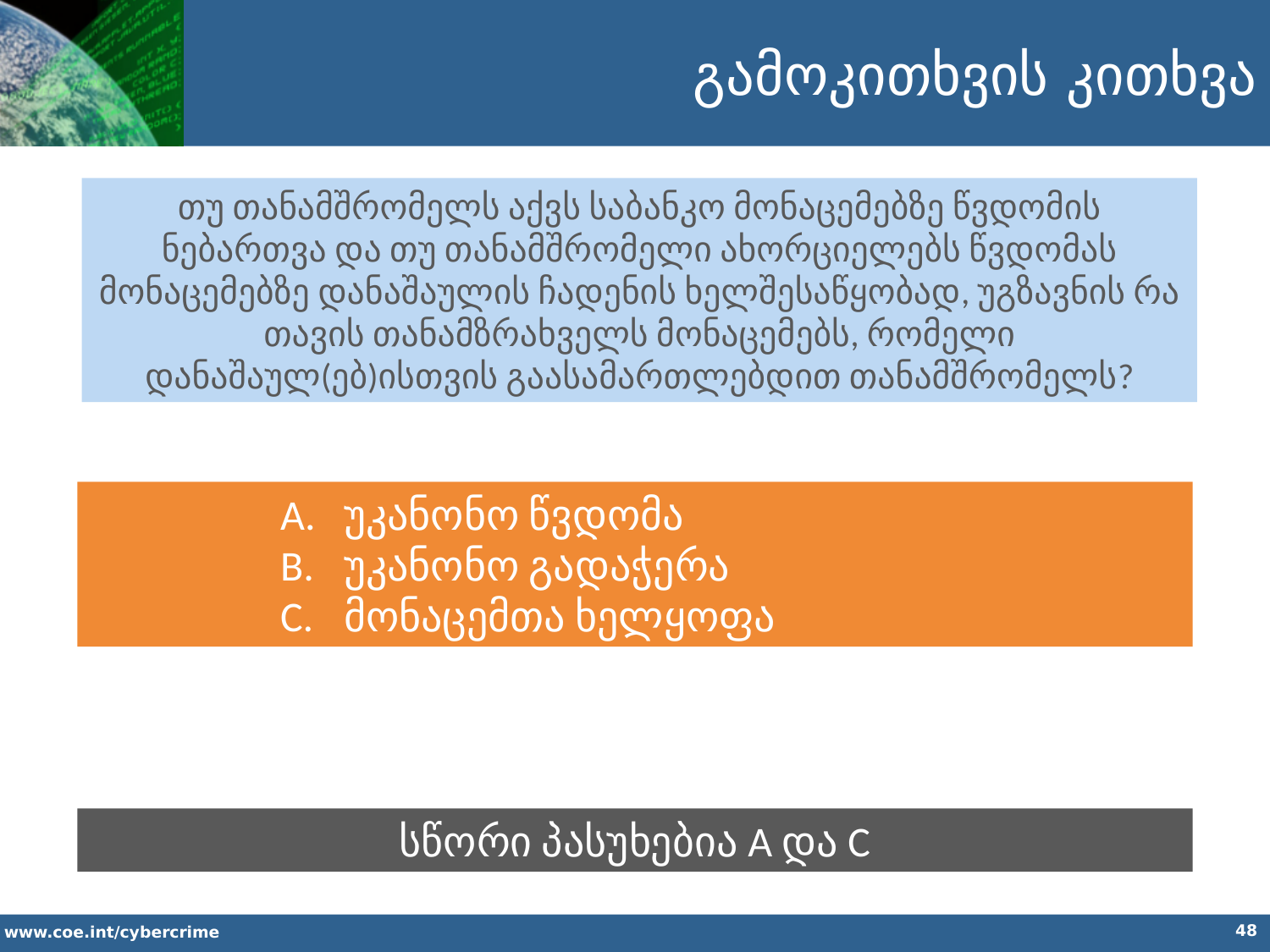

გამოკითხვის კითხვა
თუ თანამშრომელს აქვს საბანკო მონაცემებზე წვდომის ნებართვა და თუ თანამშრომელი ახორციელებს წვდომას მონაცემებზე დანაშაულის ჩადენის ხელშესაწყობად, უგზავნის რა თავის თანამზრახველს მონაცემებს, რომელი დანაშაულ(ებ)ისთვის გაასამართლებდით თანამშრომელს?
უკანონო წვდომა
უკანონო გადაჭერა
მონაცემთა ხელყოფა
სწორი პასუხებია A და C